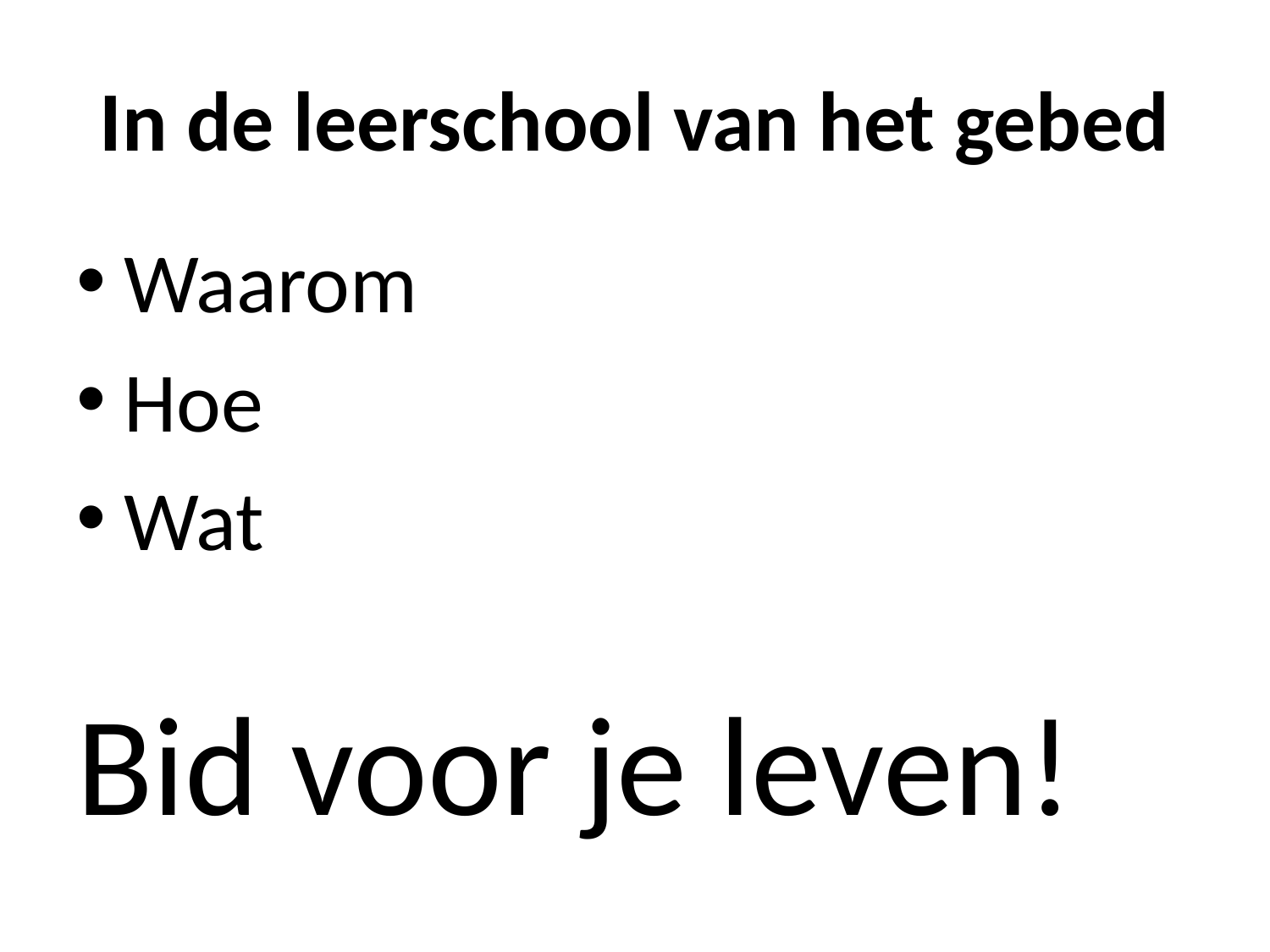

# In de leerschool van het gebed
Waarom
Hoe
Wat

Bid voor je leven!